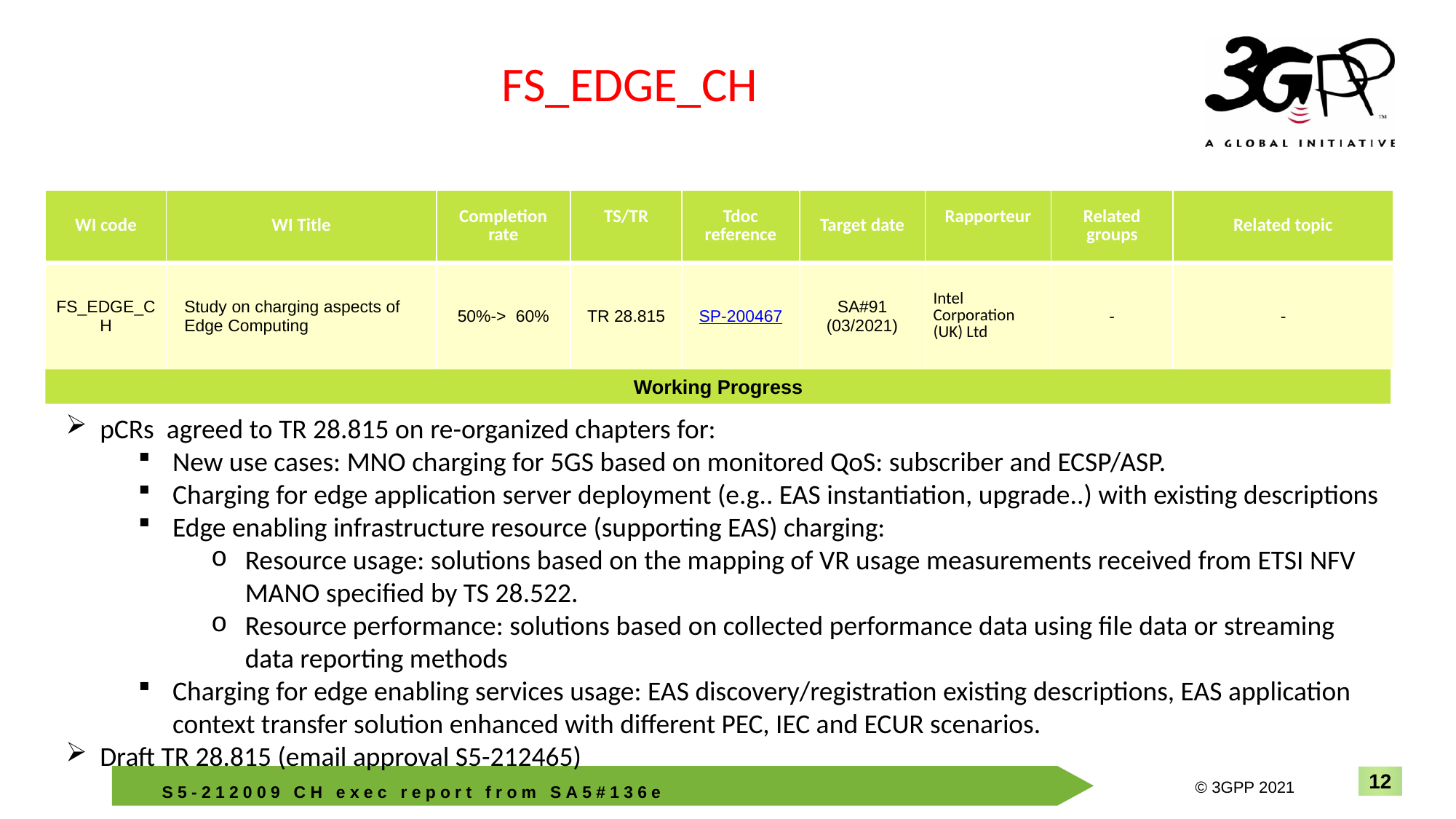

FS_EDGE_CH
| WI code | WI Title | Completion rate | TS/TR | Tdoc reference | Target date | Rapporteur | Related groups | Related topic |
| --- | --- | --- | --- | --- | --- | --- | --- | --- |
| FS\_EDGE\_CH | Study on charging aspects of Edge Computing | 50%-> 60% | TR 28.815 | SP-200467 | SA#91 (03/2021) | Intel Corporation (UK) Ltd | - | - |
Working Progress
pCRs  agreed to TR 28.815 on re-organized chapters for:
New use cases: MNO charging for 5GS based on monitored QoS: subscriber and ECSP/ASP.
Charging for edge application server deployment (e.g.. EAS instantiation, upgrade..) with existing descriptions
Edge enabling infrastructure resource (supporting EAS) charging:
Resource usage: solutions based on the mapping of VR usage measurements received from ETSI NFV MANO specified by TS 28.522.
Resource performance: solutions based on collected performance data using file data or streaming data reporting methods
Charging for edge enabling services usage: EAS discovery/registration existing descriptions, EAS application context transfer solution enhanced with different PEC, IEC and ECUR scenarios.
Draft TR 28.815 (email approval S5-212465)